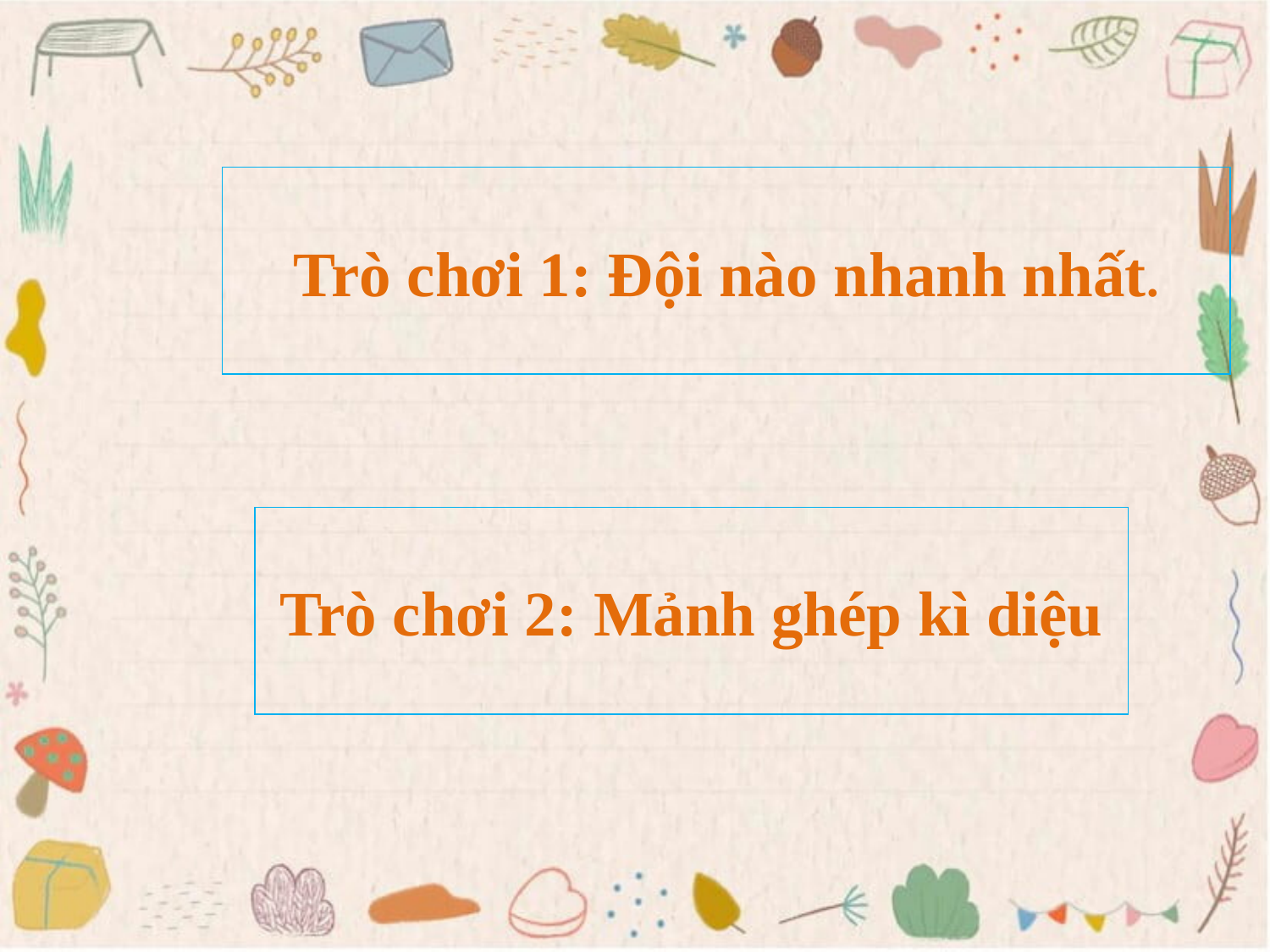

Trò chơi 1: Đội nào nhanh nhất.

Trò chơi 2: Mảnh ghép kì diệu